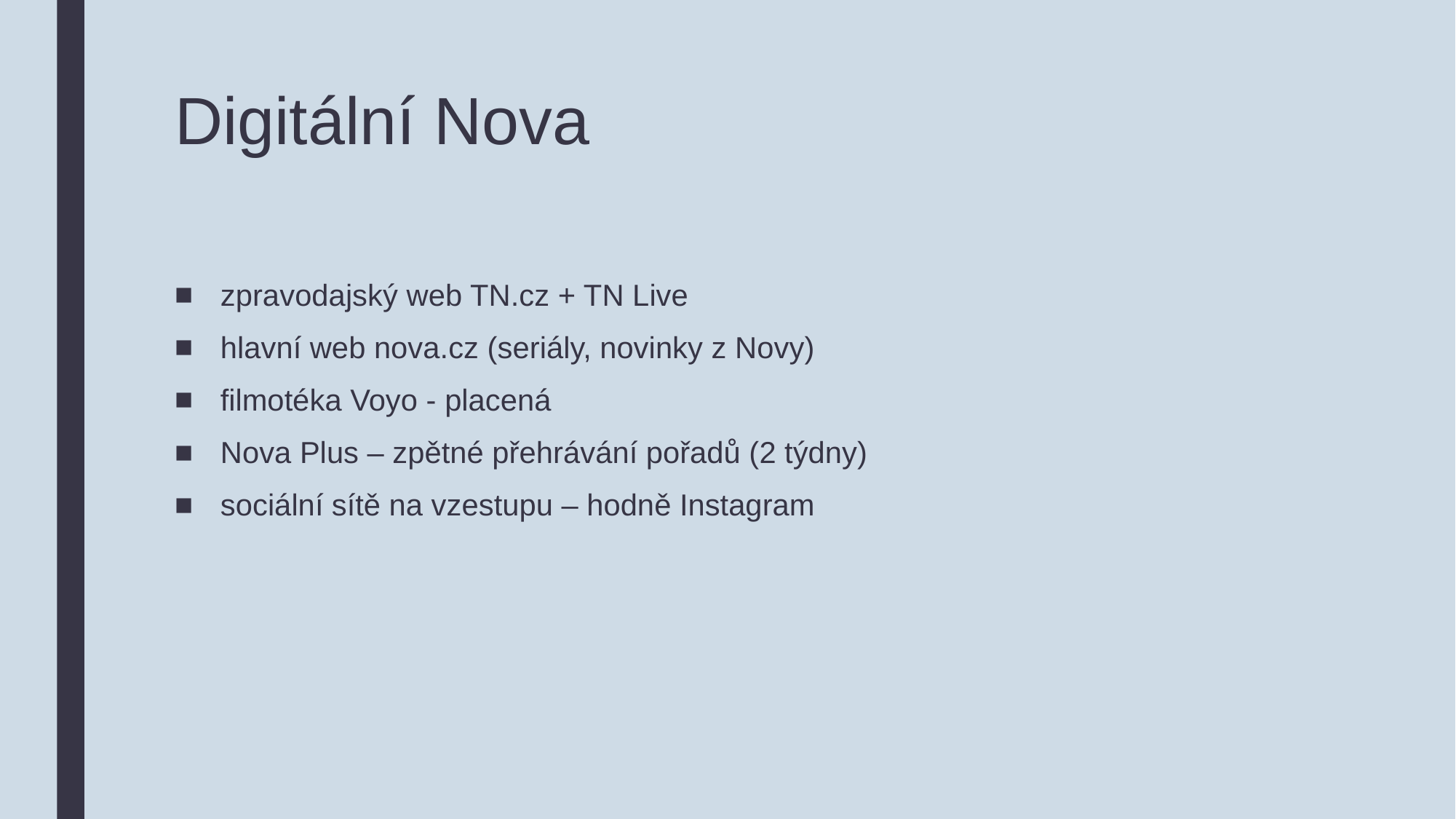

# Digitální Nova
zpravodajský web TN.cz + TN Live
hlavní web nova.cz (seriály, novinky z Novy)
filmotéka Voyo - placená
Nova Plus – zpětné přehrávání pořadů (2 týdny)
sociální sítě na vzestupu – hodně Instagram